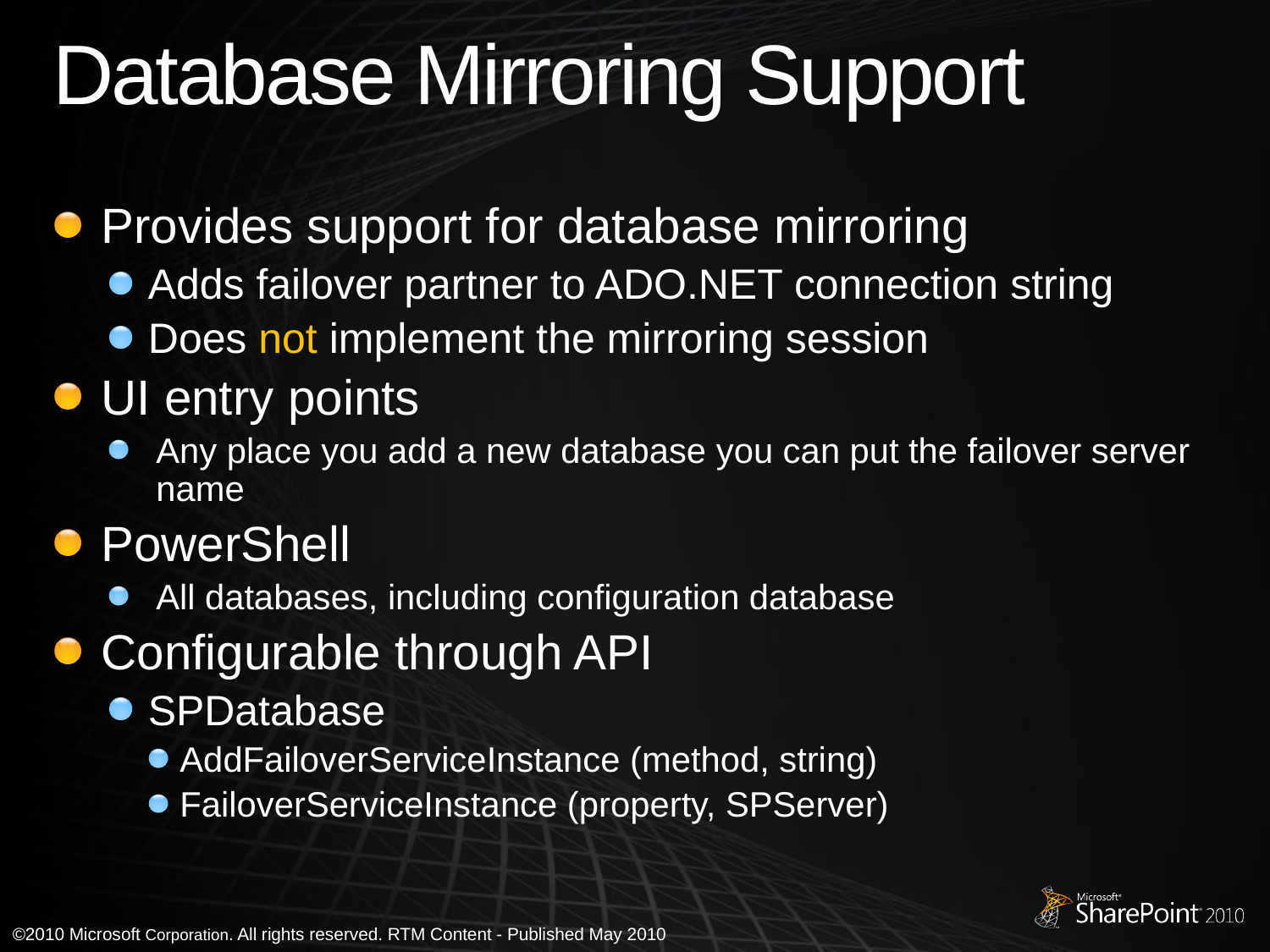

# Database Mirroring Support
Provides support for database mirroring
Adds failover partner to ADO.NET connection string
Does not implement the mirroring session
UI entry points
Any place you add a new database you can put the failover server name
PowerShell
All databases, including configuration database
Configurable through API
SPDatabase
AddFailoverServiceInstance (method, string)
FailoverServiceInstance (property, SPServer)